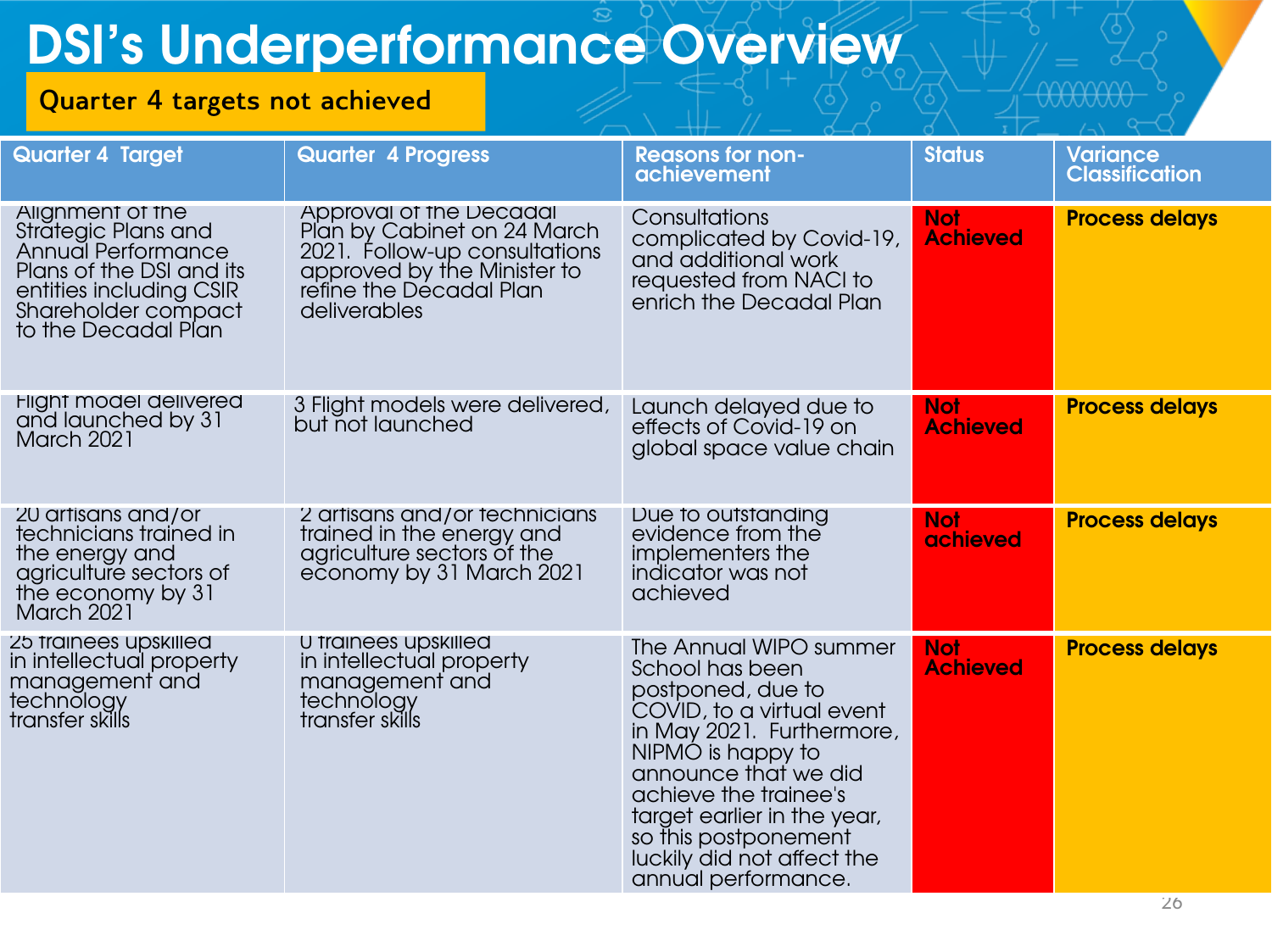

# DSI’s Underperformance Overview
Quarter 4 targets not achieved

| Quarter 4 Target | Quarter 4 Progress | Reasons for non-achievement | Status | Variance Classification |
| --- | --- | --- | --- | --- |
| Alignment of the Strategic Plans and Annual Performance Plans of the DSI and its entities including CSIR Shareholder compact to the Decadal Plan | Approval of the Decadal Plan by Cabinet on 24 March 2021. Follow-up consultations approved by the Minister to refine the Decadal Plan deliverables | Consultations complicated by Covid-19, and additional work requested from NACI to enrich the Decadal Plan | Not Achieved | Process delays |
| Flight model delivered and launched by 31 March 2021 | 3 Flight models were delivered, but not launched | Launch delayed due to effects of Covid-19 on global space value chain | Not Achieved | Process delays |
| 20 artisans and/or technicians trained in the energy and agriculture sectors of the economy by 31 March 2021 | 2 artisans and/or technicians trained in the energy and agriculture sectors of the economy by 31 March 2021 | Due to outstanding evidence from the implementers the indicator was not achieved | Not achieved | Process delays |
| 25 trainees upskilled in intellectual property management and technology transfer skills | 0 trainees upskilled in intellectual property management and technology transfer skills | The Annual WIPO summer School has been postponed, due to COVID, to a virtual event in May 2021. Furthermore, NIPMO is happy to announce that we did achieve the trainee's target earlier in the year, so this postponement luckily did not affect the annual performance. | Not Achieved | Process delays |
26